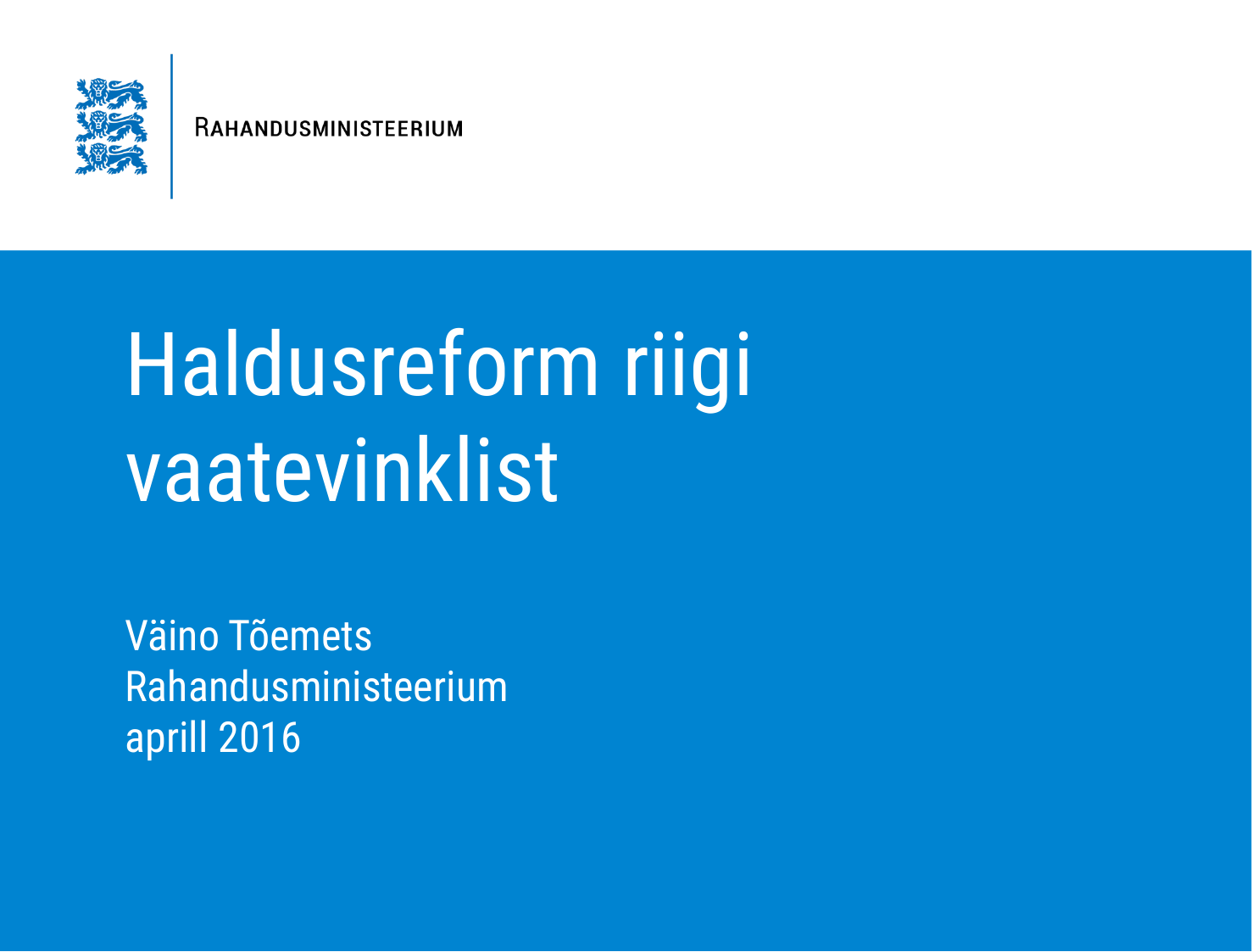

# Haldusreform riigi vaatevinklist Väino Tõemets Rahandusministeerium aprill 2016